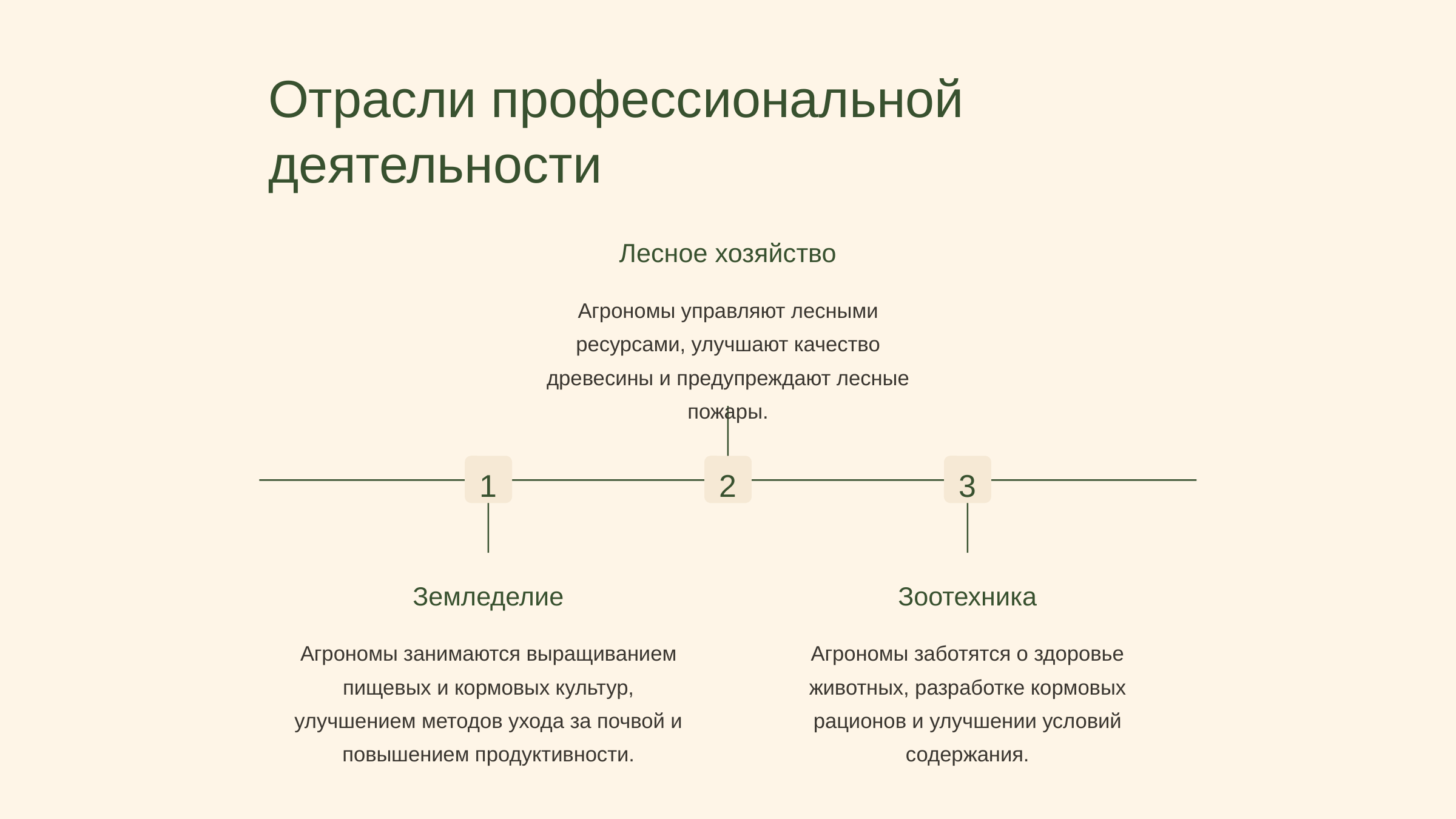

Отрасли профессиональной деятельности
Лесное хозяйство
Агрономы управляют лесными ресурсами, улучшают качество древесины и предупреждают лесные пожары.

1
2
3

Земледелие
Зоотехника
Агрономы занимаются выращиванием пищевых и кормовых культур, улучшением методов ухода за почвой и повышением продуктивности.
Агрономы заботятся о здоровье животных, разработке кормовых рационов и улучшении условий содержания.
newUROKI.net